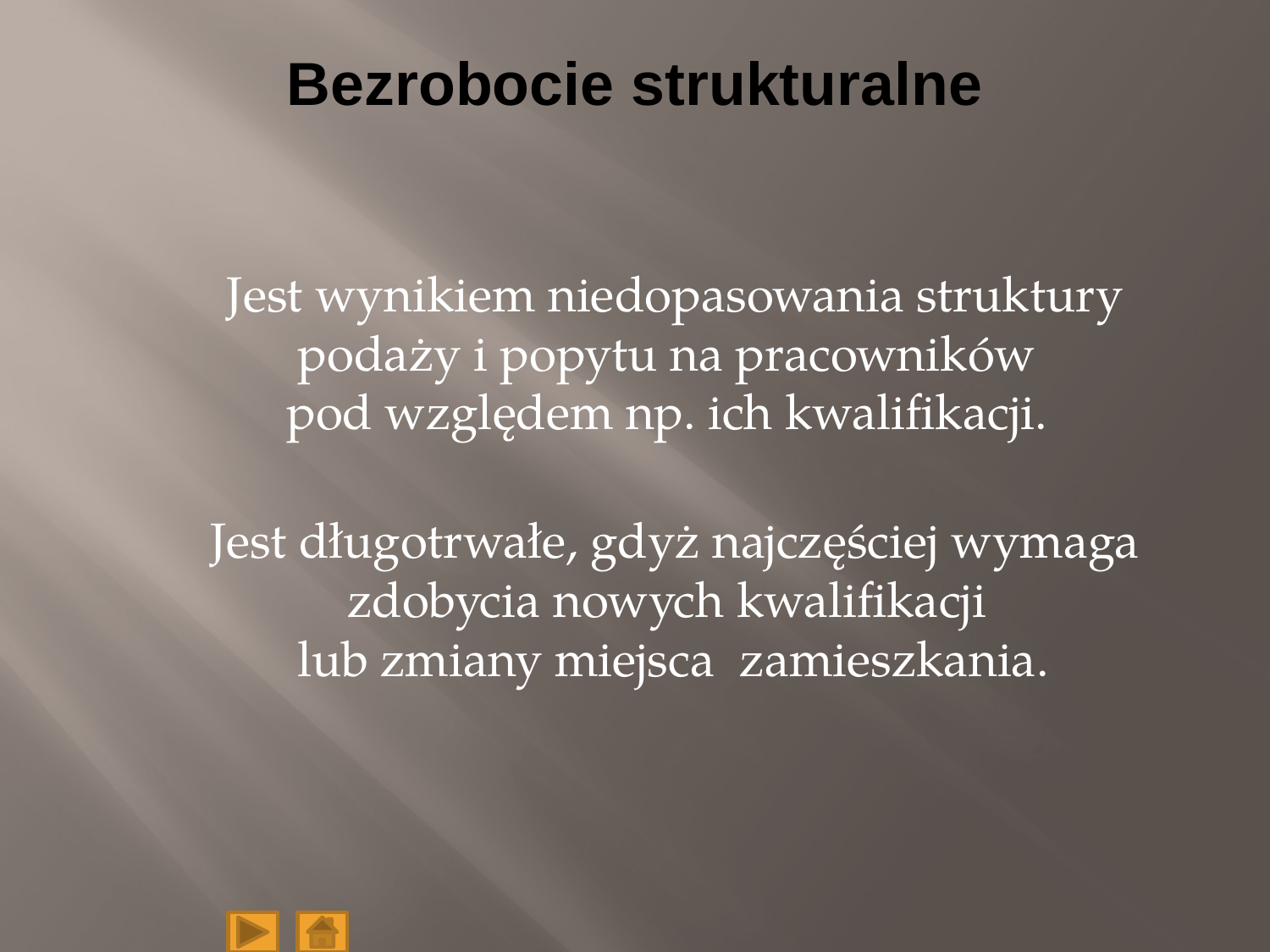

# Bezrobocie strukturalne
     Jest wynikiem niedopasowania struktury podaży i popytu na pracowników
pod względem np. ich kwalifikacji.
     Jest długotrwałe, gdyż najczęściej wymaga zdobycia nowych kwalifikacji
lub zmiany miejsca  zamieszkania.